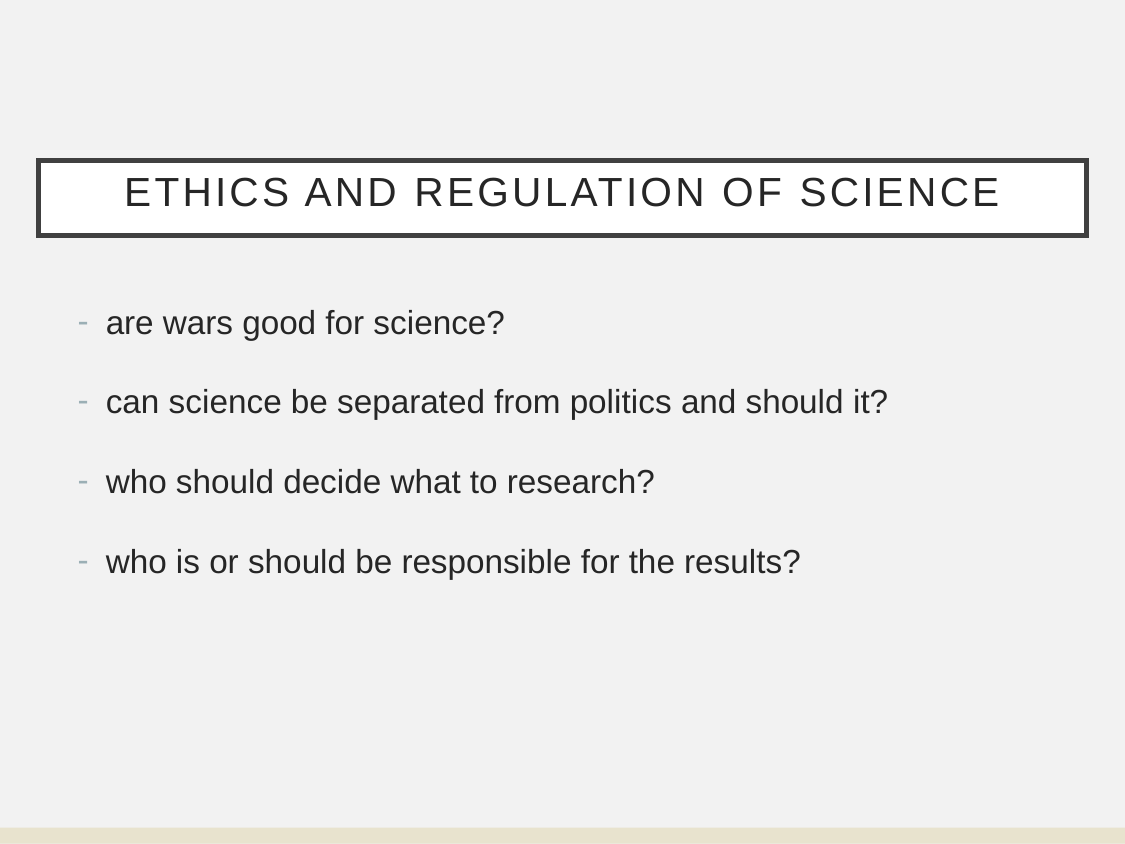

# Ethics and regulation of science

are wars good for science?

can science be separated from politics and should it?

who should decide what to research?

who is or should be responsible for the results?